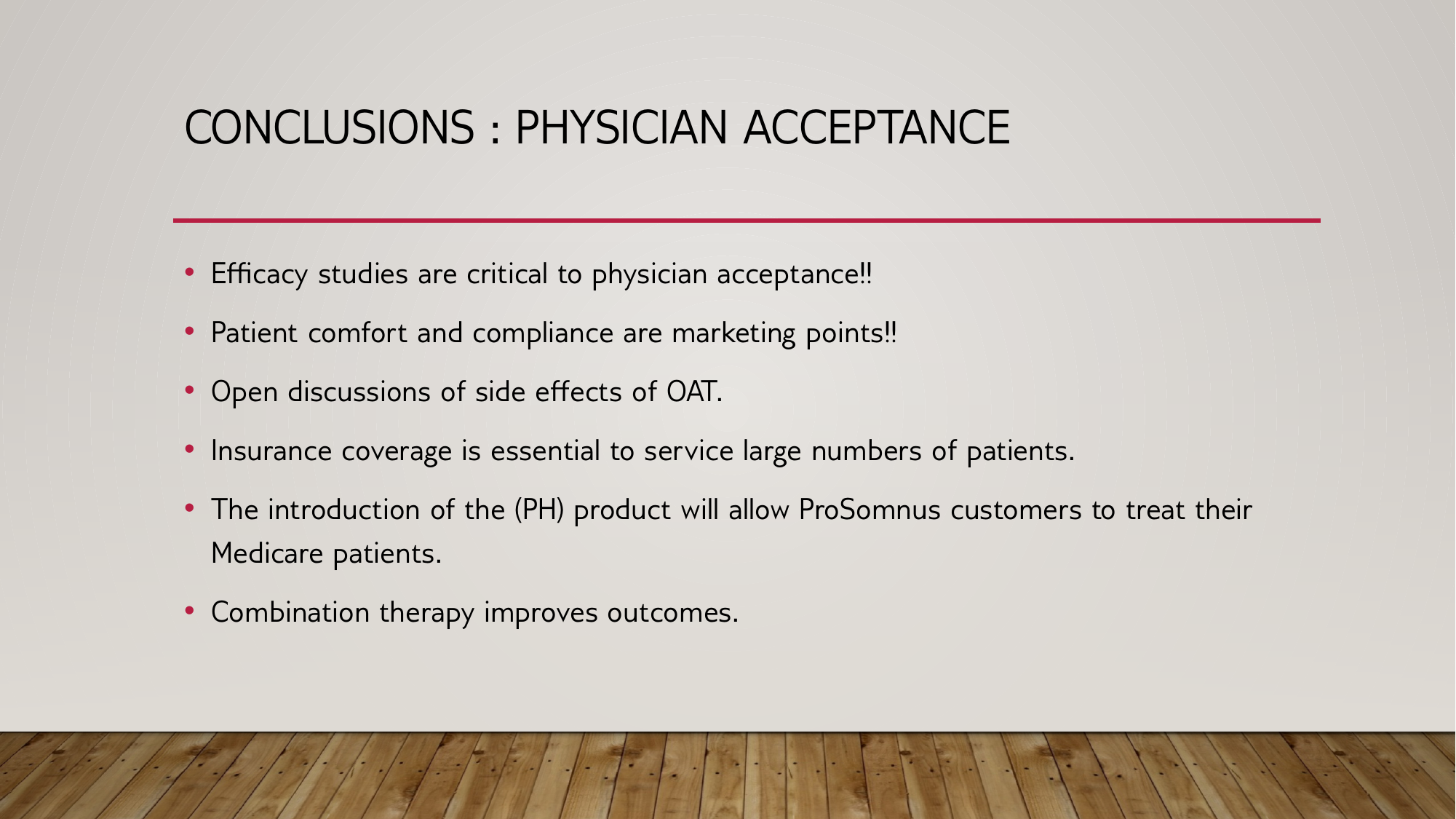

# Conclusions : Physician Acceptance
Efficacy studies are critical to physician acceptance!!
Patient comfort and compliance are marketing points!!
Open discussions of side effects of OAT.
Insurance coverage is essential to service large numbers of patients.
The introduction of the (PH) product will allow ProSomnus customers to treat their Medicare patients.
Combination therapy improves outcomes.